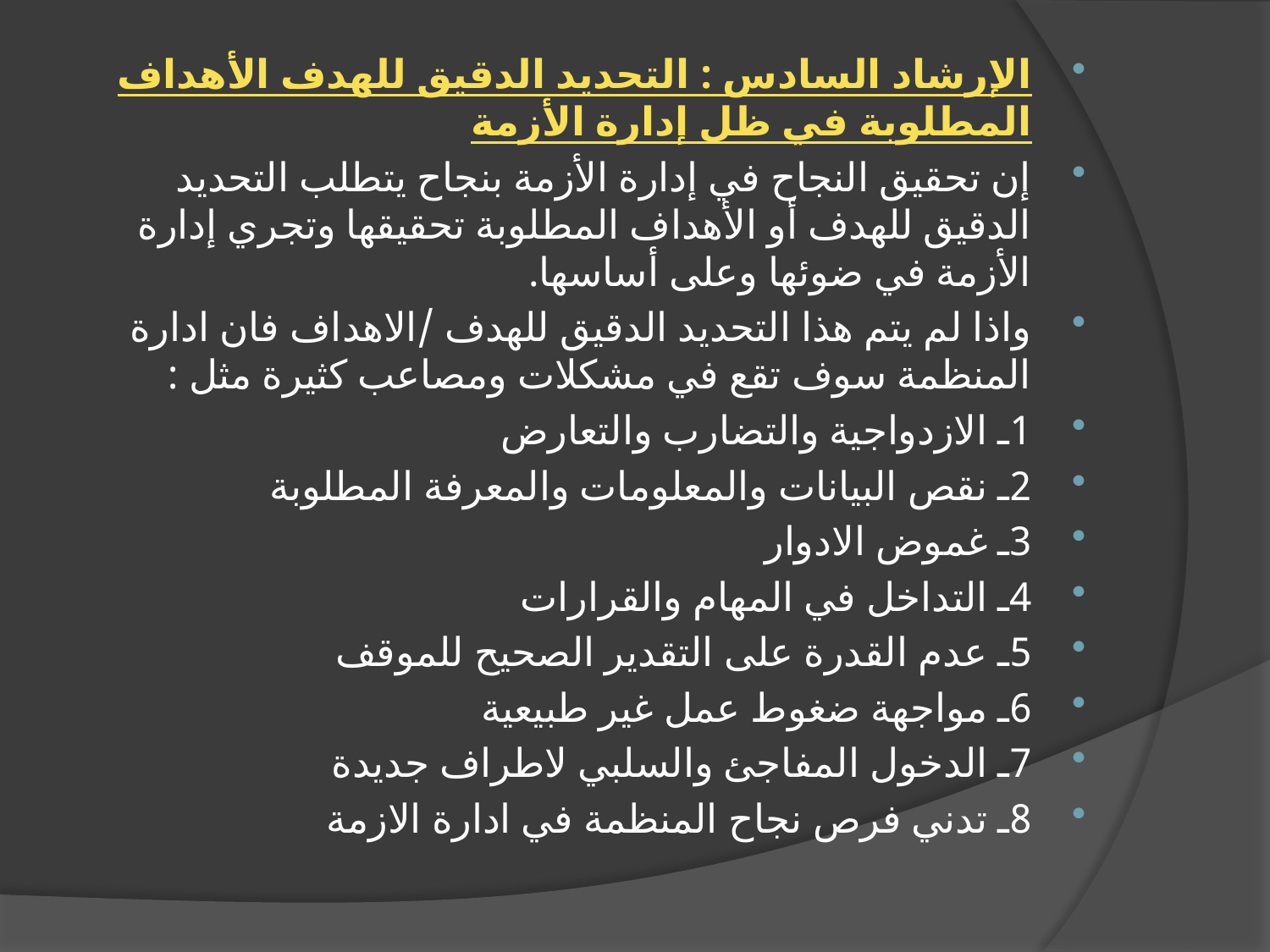

الإرشاد السادس : التحديد الدقيق للهدف الأهداف المطلوبة في ظل إدارة الأزمة
إن تحقيق النجاح في إدارة الأزمة بنجاح يتطلب التحديد الدقيق للهدف أو الأهداف المطلوبة تحقيقها وتجري إدارة الأزمة في ضوئها وعلى أساسها.
واذا لم يتم هذا التحديد الدقيق للهدف /الاهداف فان ادارة المنظمة سوف تقع في مشكلات ومصاعب كثيرة مثل :
1ـ الازدواجية والتضارب والتعارض
2ـ نقص البيانات والمعلومات والمعرفة المطلوبة
3ـ غموض الادوار
4ـ التداخل في المهام والقرارات
5ـ عدم القدرة على التقدير الصحيح للموقف
6ـ مواجهة ضغوط عمل غير طبيعية
7ـ الدخول المفاجئ والسلبي لاطراف جديدة
8ـ تدني فرص نجاح المنظمة في ادارة الازمة